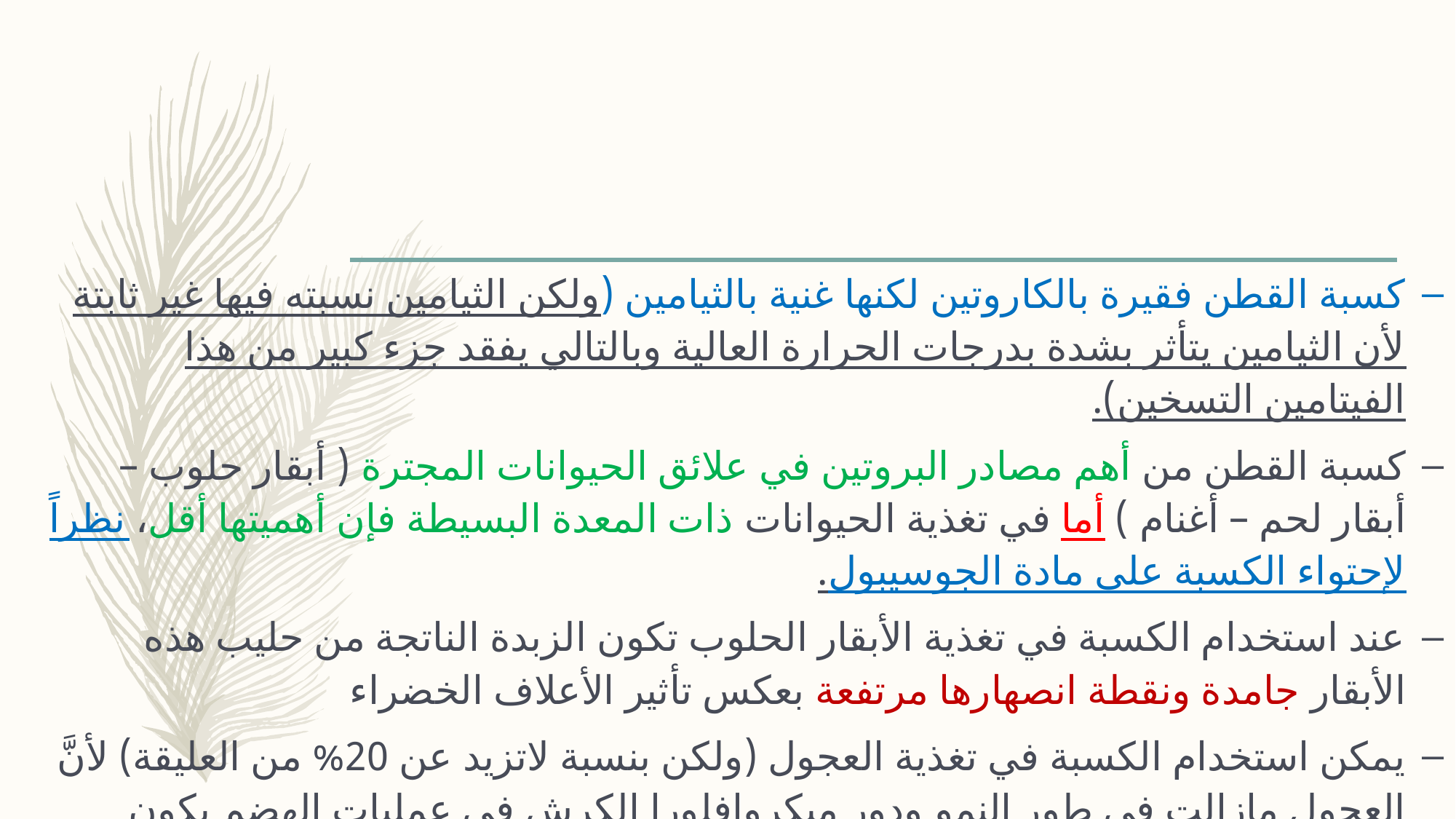

#
كسبة القطن فقيرة بالكاروتين لكنها غنية بالثيامين (ولكن الثيامين نسبته فيها غير ثابتة لأن الثيامين يتأثر بشدة بدرجات الحرارة العالية وبالتالي يفقد جزء كبير من هذا الفيتامين التسخين).
كسبة القطن من أهم مصادر البروتين في علائق الحيوانات المجترة ( أبقار حلوب – أبقار لحم – أغنام ) أما في تغذية الحيوانات ذات المعدة البسيطة فإن أهميتها أقل، نظراً لإحتواء الكسبة على مادة الجوسيبول.
عند استخدام الكسبة في تغذية الأبقار الحلوب تكون الزبدة الناتجة من حليب هذه الأبقار جامدة ونقطة انصهارها مرتفعة بعكس تأثير الأعلاف الخضراء
يمكن استخدام الكسبة في تغذية العجول (ولكن بنسبة لاتزيد عن 20% من العليقة) لأنَّ العجول مازالت في طور النمو ودور ميكروافلورا الكرش في عمليات الهضم يكون محدوداً كما يخشى من الأثر السام للجوسيبول في حالة زيادة كمية الكسبة في علائقها، إضافة إلى التأثير السيء للألياف الخام وخاصة الموجودة في كسبة البذور غير المقشورة.